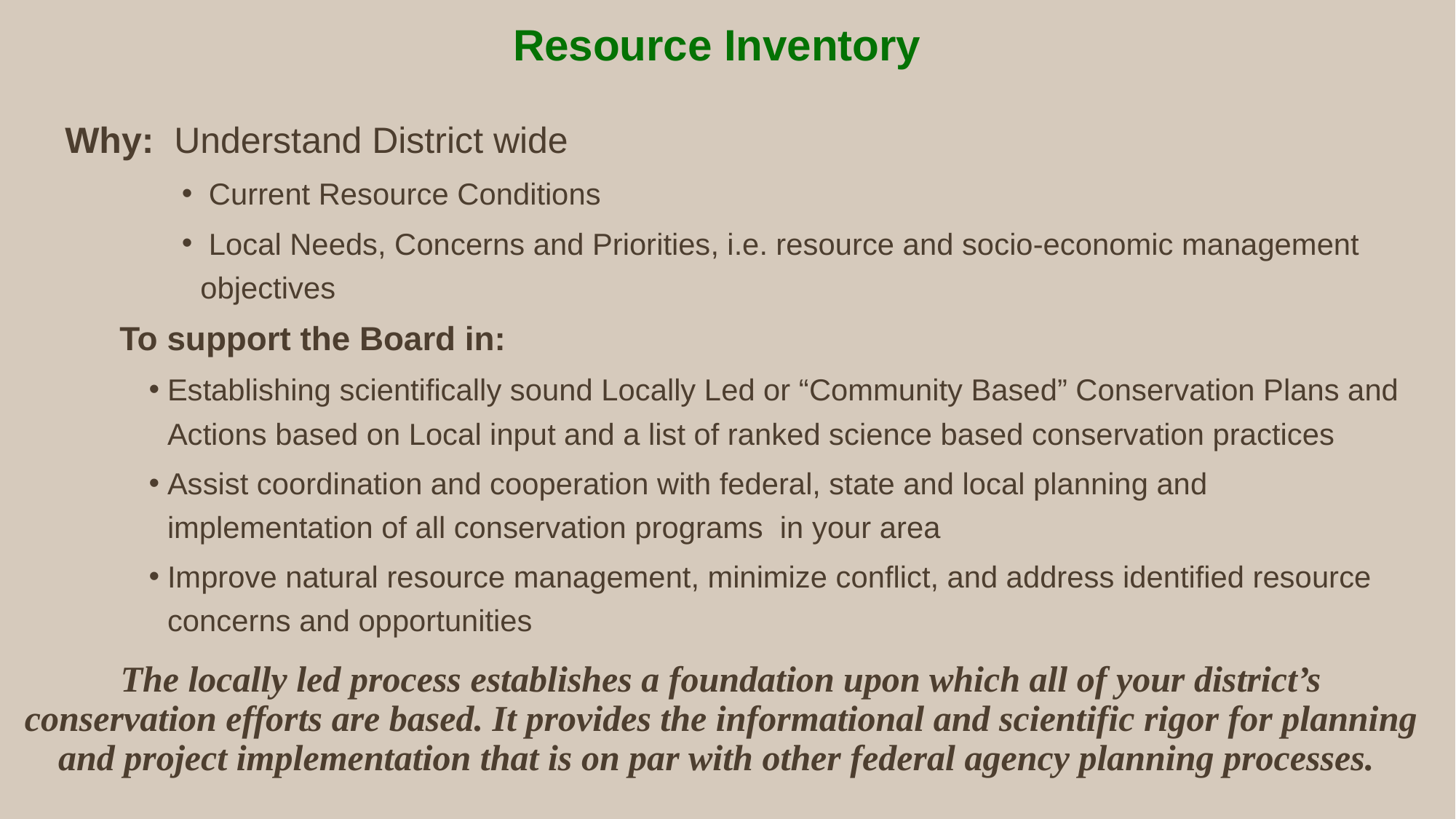

# Resource Inventory
Why: 	Understand District wide
 Current Resource Conditions
 Local Needs, Concerns and Priorities, i.e. resource and socio-economic management objectives
	To support the Board in:
Establishing scientifically sound Locally Led or “Community Based” Conservation Plans and Actions based on Local input and a list of ranked science based conservation practices
Assist coordination and cooperation with federal, state and local planning and implementation of all conservation programs  in your area
Improve natural resource management, minimize conflict, and address identified resource concerns and opportunities
The locally led process establishes a foundation upon which all of your district’s conservation efforts are based. It provides the informational and scientific rigor for planning and project implementation that is on par with other federal agency planning processes.
7